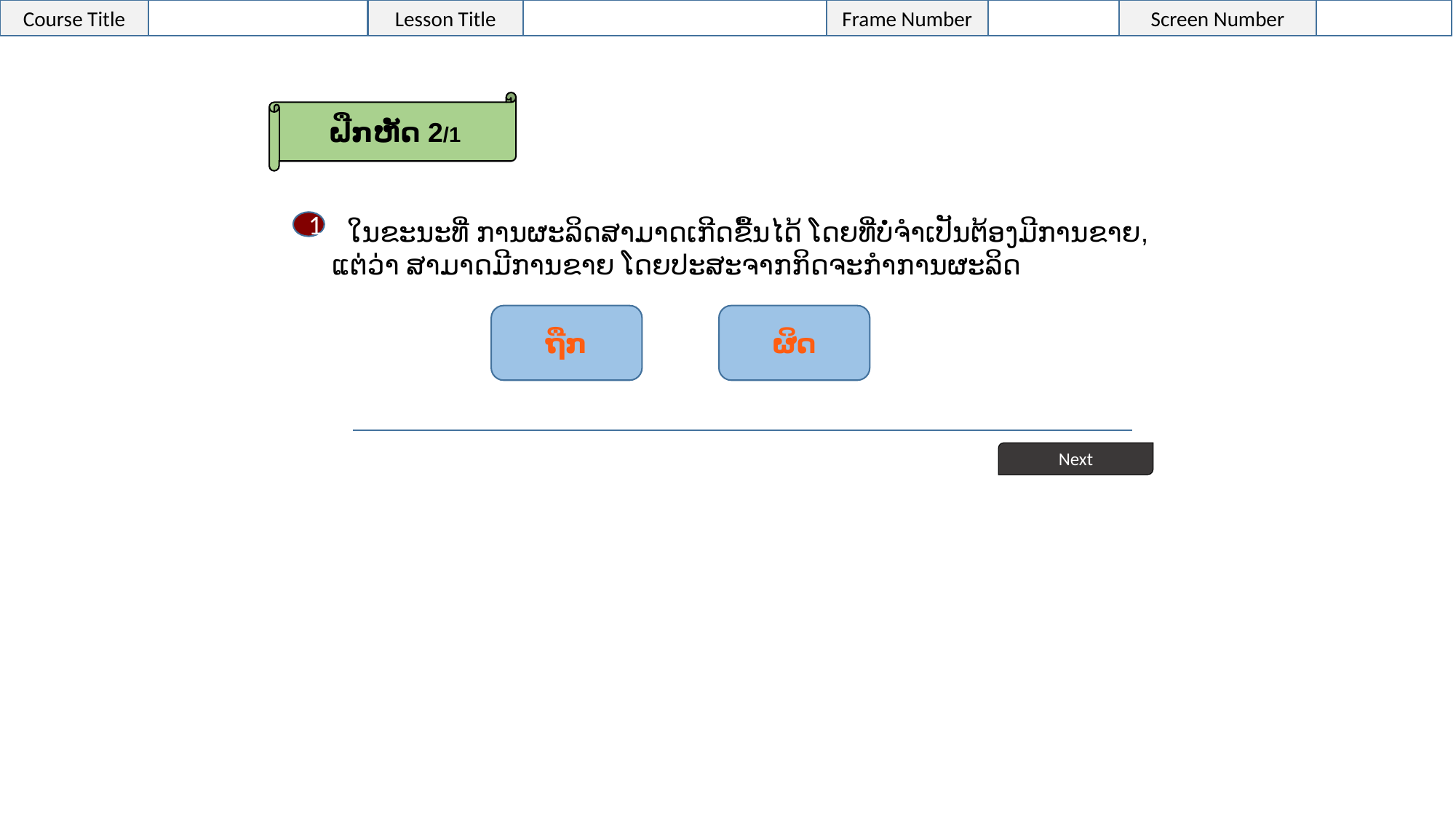

ຝືກຫັດ 2/1
        ໃນຂະນະທີ່ ການຜະລິດສາມາດເກີດຂື້ນໄດ້ ໂດຍທີ່ບໍ່ຈຳເປັນຕ້ອງມີການຂາຍ, ແຕ່ວ່າ ສາມາດມີການຂາຍ ໂດຍປະສະຈາກກິດຈະກຳການຜະລິດ

1

ຖືກ

ຜິດ

Next